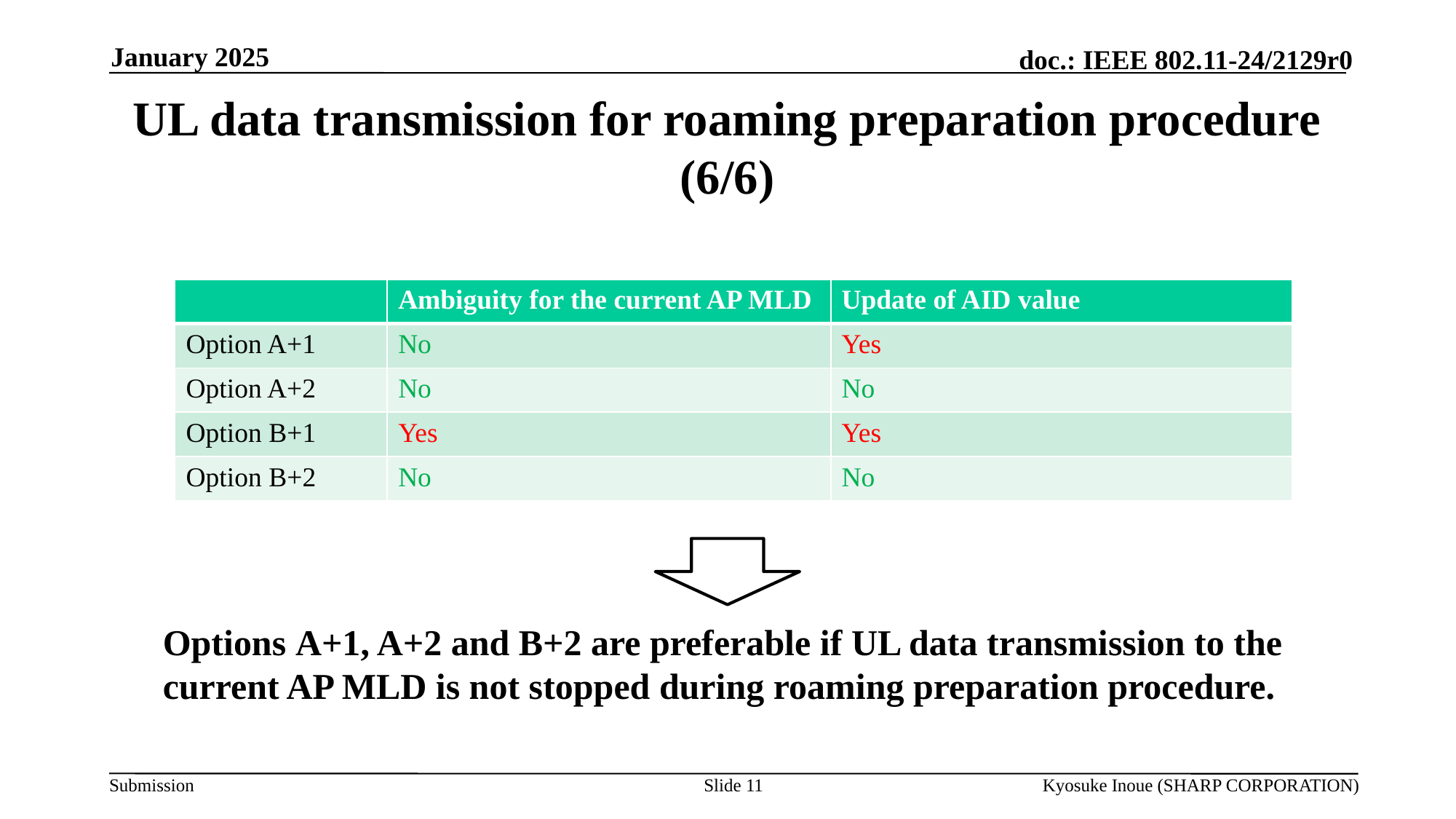

January 2025
# UL data transmission for roaming preparation procedure (6/6)
|  | Ambiguity for the current AP MLD | Update of AID value |
| --- | --- | --- |
| Option A+1 | No | Yes |
| Option A+2 | No | No |
| Option B+1 | Yes | Yes |
| Option B+2 | No | No |

Options A+1, A+2 and B+2 are preferable if UL data transmission to the current AP MLD is not stopped during roaming preparation procedure.
Slide 11
Kyosuke Inoue (SHARP CORPORATION)